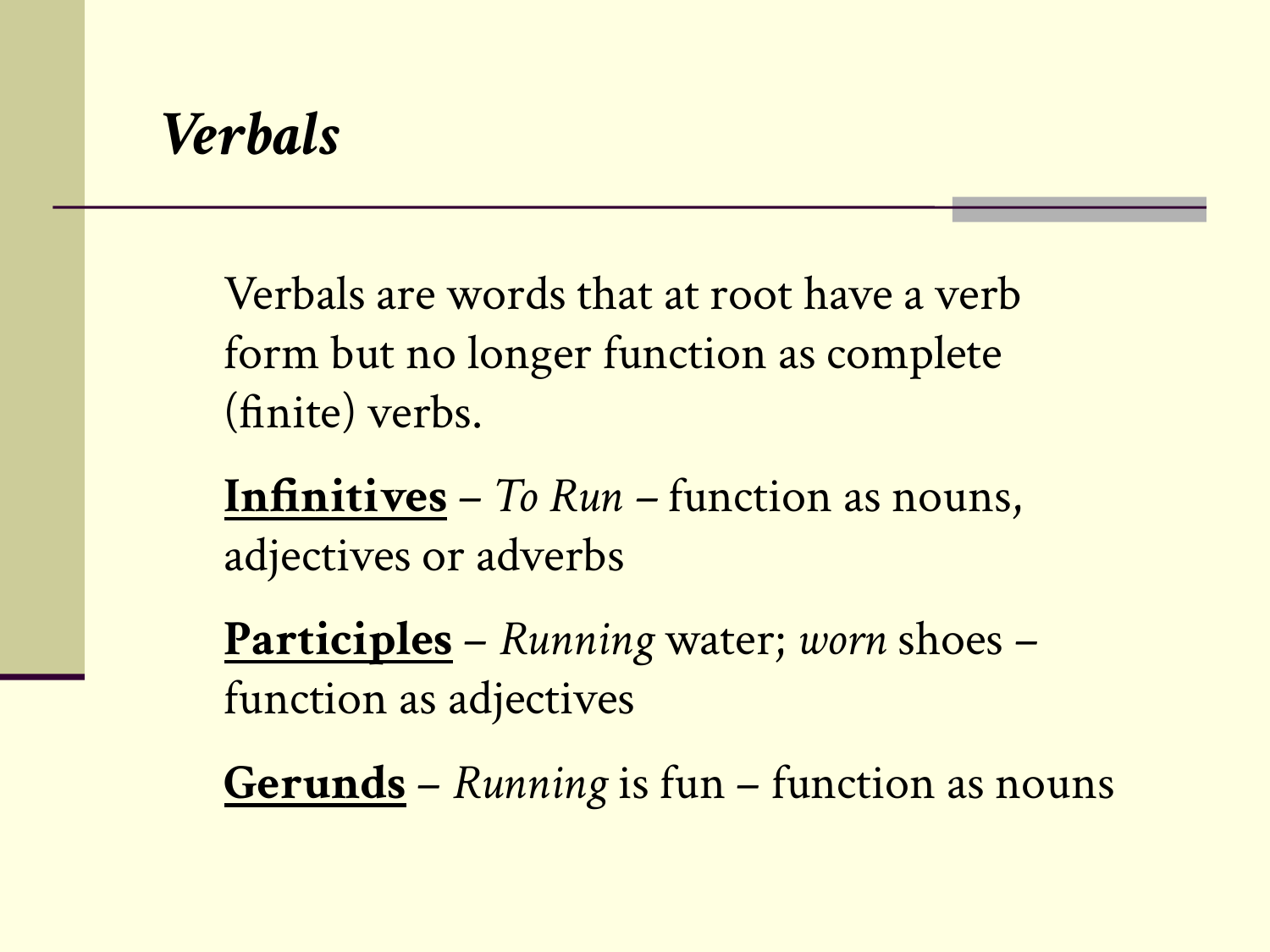

Verbals
Verbals are words that at root have a verb form but no longer function as complete (finite) verbs.
Infinitives – To Run – function as nouns, adjectives or adverbs
Participles – Running water; worn shoes – function as adjectives
Gerunds – Running is fun – function as nouns